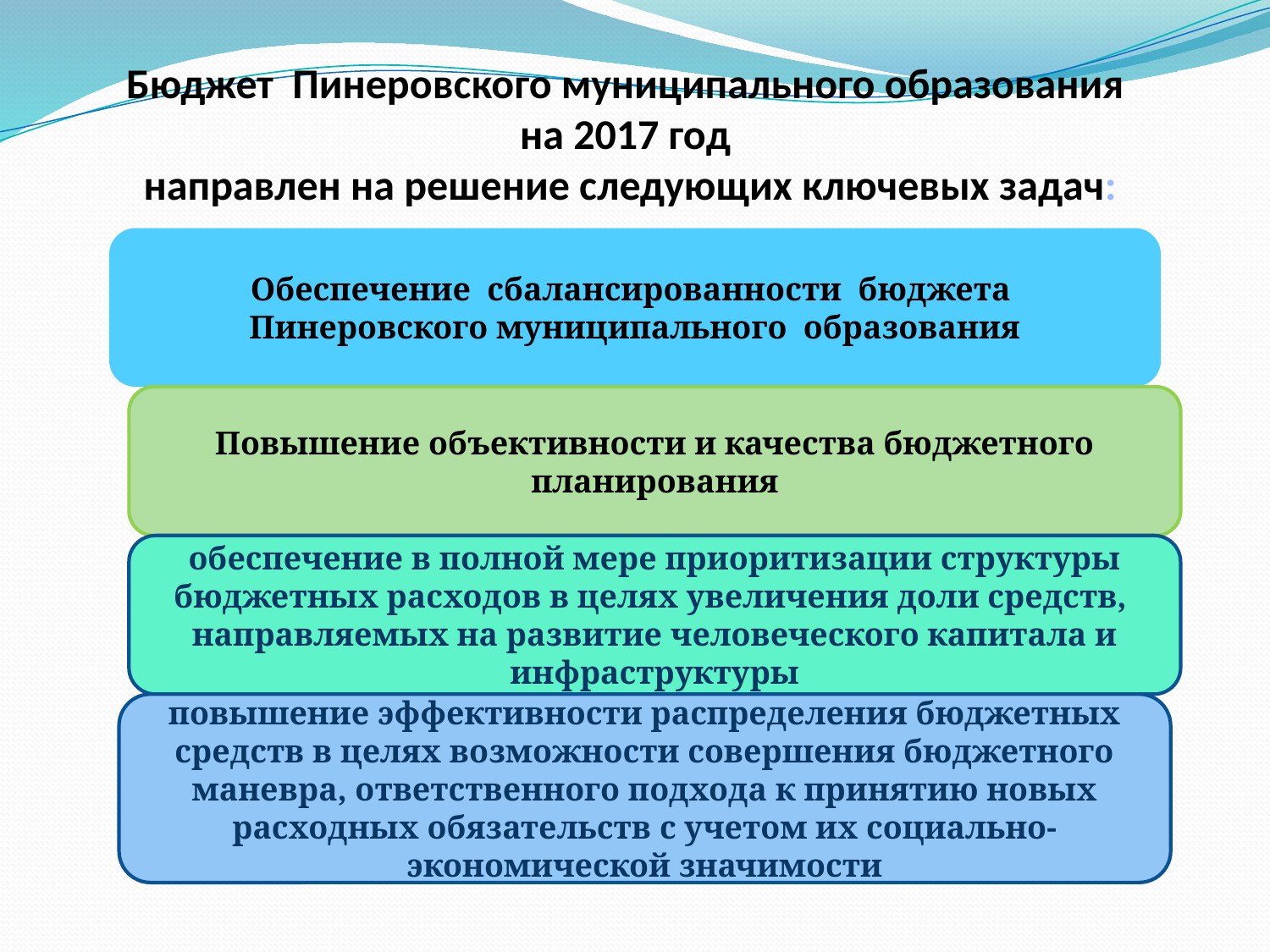

# Бюджет  Пинеровского муниципального образования на 2017 год направлен на решение следующих ключевых задач:
Обеспечение  сбалансированности  бюджета  Пинеровского муниципального  образования

Повышение объективности и качества бюджетного планирования
обеспечение в полной мере приоритизации структуры бюджетных расходов в целях увеличения доли средств,  направляемых на развитие человеческого капитала и инфраструктуры
повышение эффективности распределения бюджетных средств в целях возможности совершения бюджетного маневра, ответственного подхода к принятию новых расходных обязательств с учетом их социально-экономической значимости